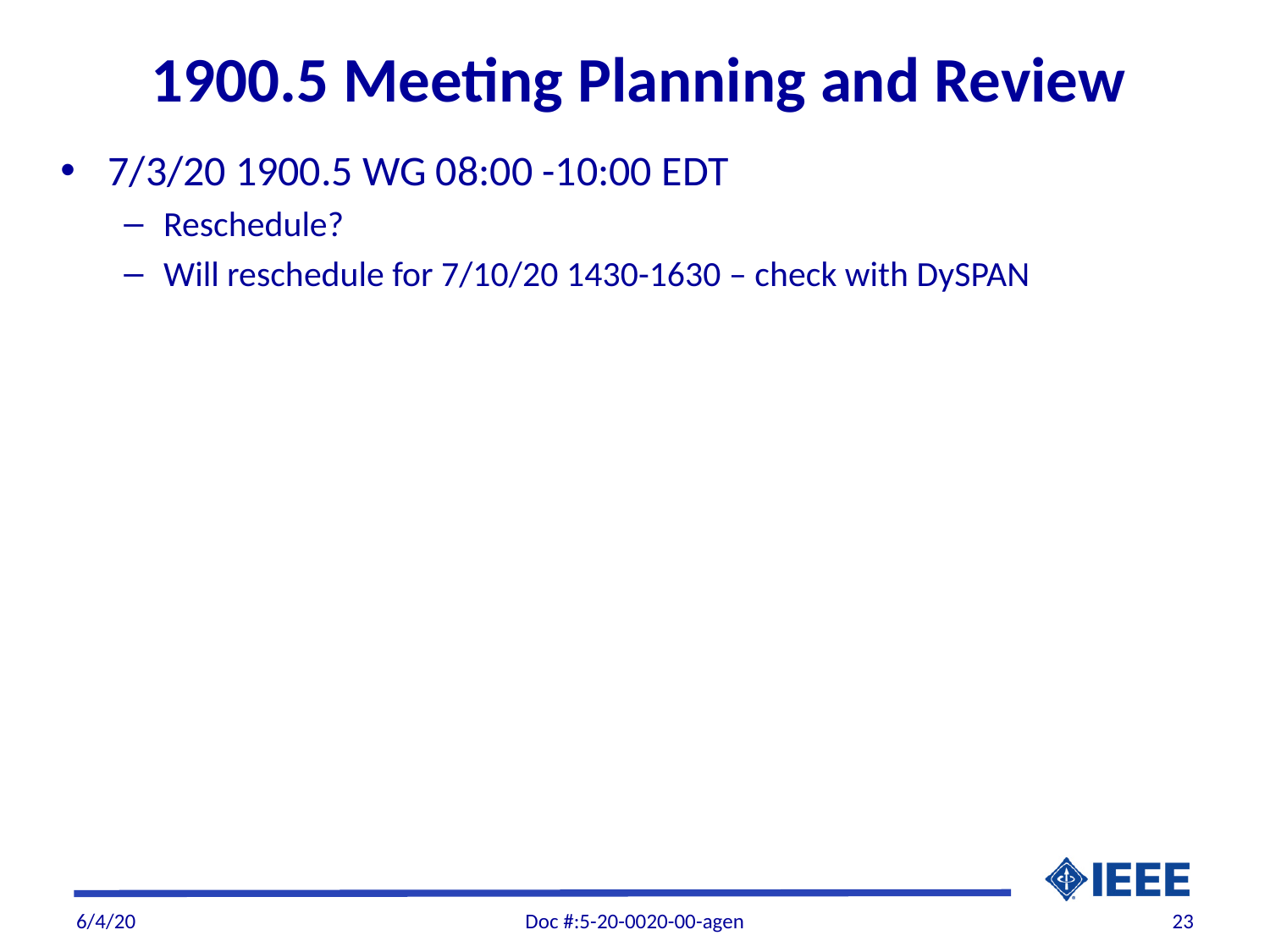

# 1900.5 Meeting Planning and Review
7/3/20 1900.5 WG 08:00 -10:00 EDT
Reschedule?
Will reschedule for 7/10/20 1430-1630 – check with DySPAN

6/4/20
Doc #:5-20-0020-00-agen
23